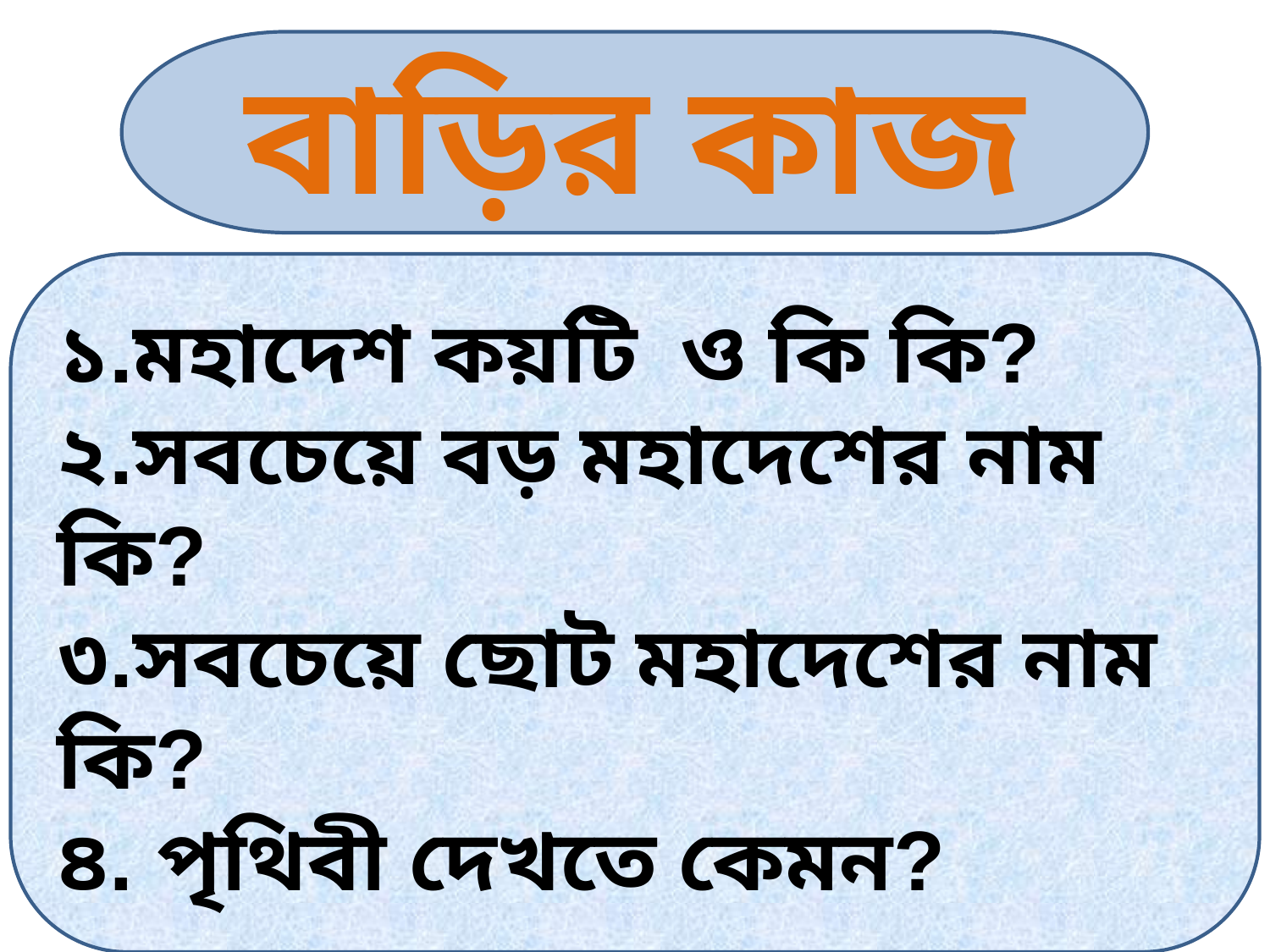

বাড়ির কাজ
১.মহাদেশ কয়টি  ও কি কি?
২.সবচেয়ে বড় মহাদেশের নাম কি?
৩.সবচেয়ে ছোট মহাদেশের নাম কি?
৪. পৃথিবী দেখতে কেমন?